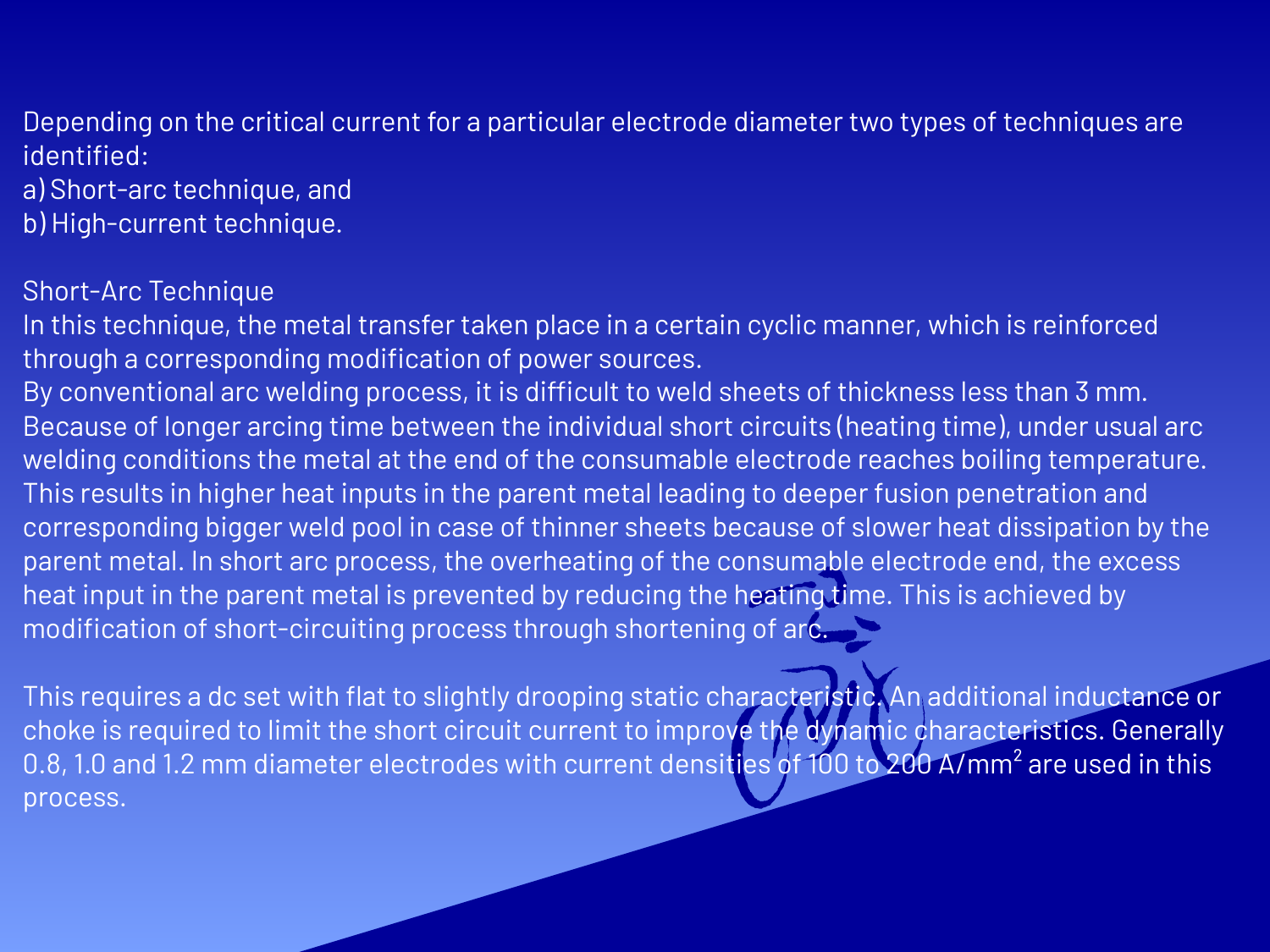

Depending on the critical current for a particular electrode diameter two types of techniques are identified:
a) Short-arc technique, and
b) High-current technique.

Short-Arc Technique
In this technique, the metal transfer taken place in a certain cyclic manner, which is reinforced through a corresponding modification of power sources.
By conventional arc welding process, it is difficult to weld sheets of thickness less than 3 mm. Because of longer arcing time between the individual short circuits (heating time), under usual arc welding conditions the metal at the end of the consumable electrode reaches boiling temperature. This results in higher heat inputs in the parent metal leading to deeper fusion penetration and corresponding bigger weld pool in case of thinner sheets because of slower heat dissipation by the parent metal. In short arc process, the overheating of the consumable electrode end, the excess heat input in the parent metal is prevented by reducing the heating time. This is achieved by modification of short-circuiting process through shortening of arc.

This requires a dc set with flat to slightly drooping static characteristic. An additional inductance or choke is required to limit the short circuit current to improve the dynamic characteristics. Generally 0.8, 1.0 and 1.2 mm diameter electrodes with current densities of 100 to 200 A/mm² are used in this process.